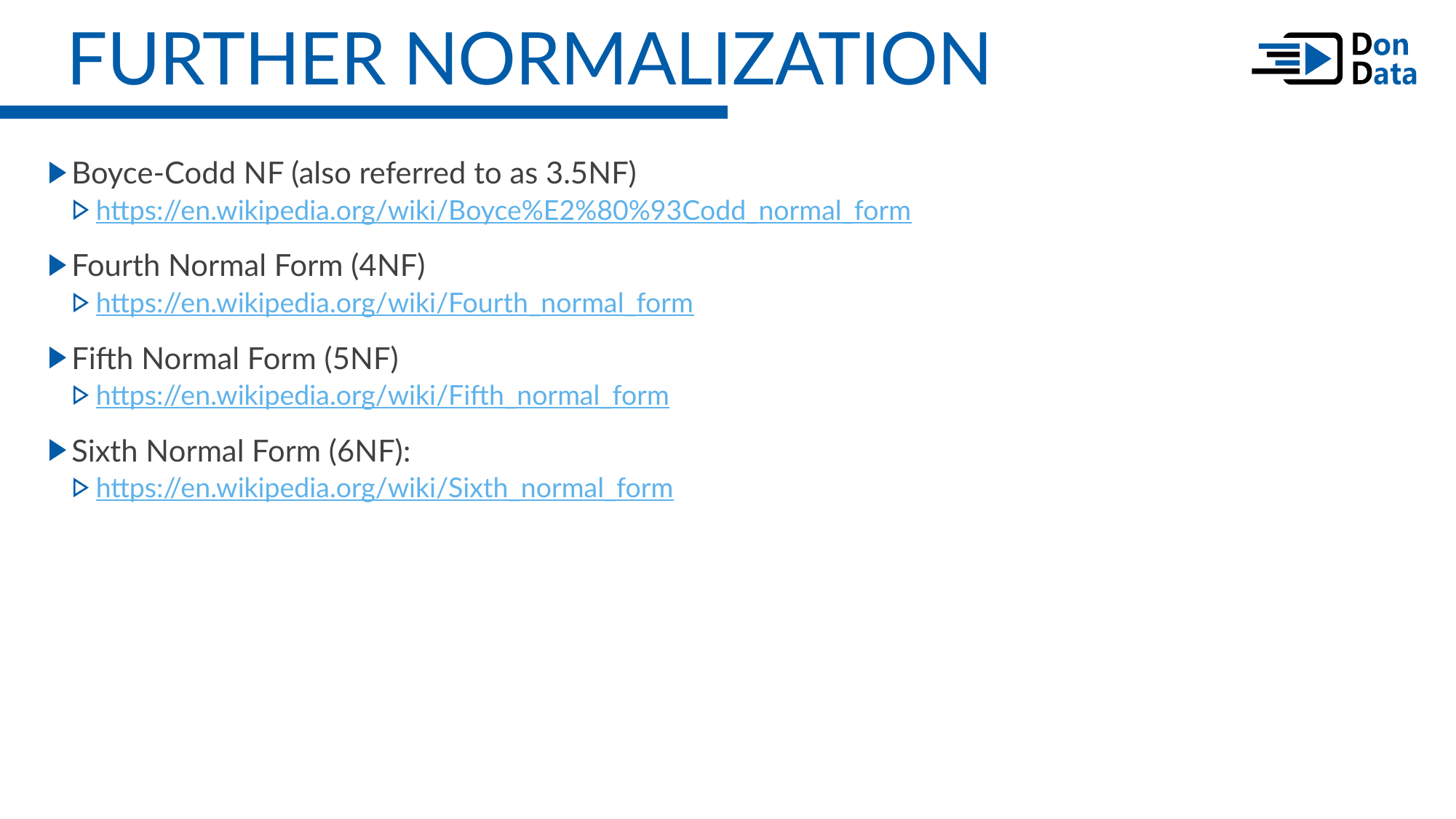

Further Normalization
Boyce-Codd NF (also referred to as 3.5NF)
https://en.wikipedia.org/wiki/Boyce%E2%80%93Codd_normal_form
Fourth Normal Form (4NF)
https://en.wikipedia.org/wiki/Fourth_normal_form
Fifth Normal Form (5NF)
https://en.wikipedia.org/wiki/Fifth_normal_form
Sixth Normal Form (6NF):
https://en.wikipedia.org/wiki/Sixth_normal_form